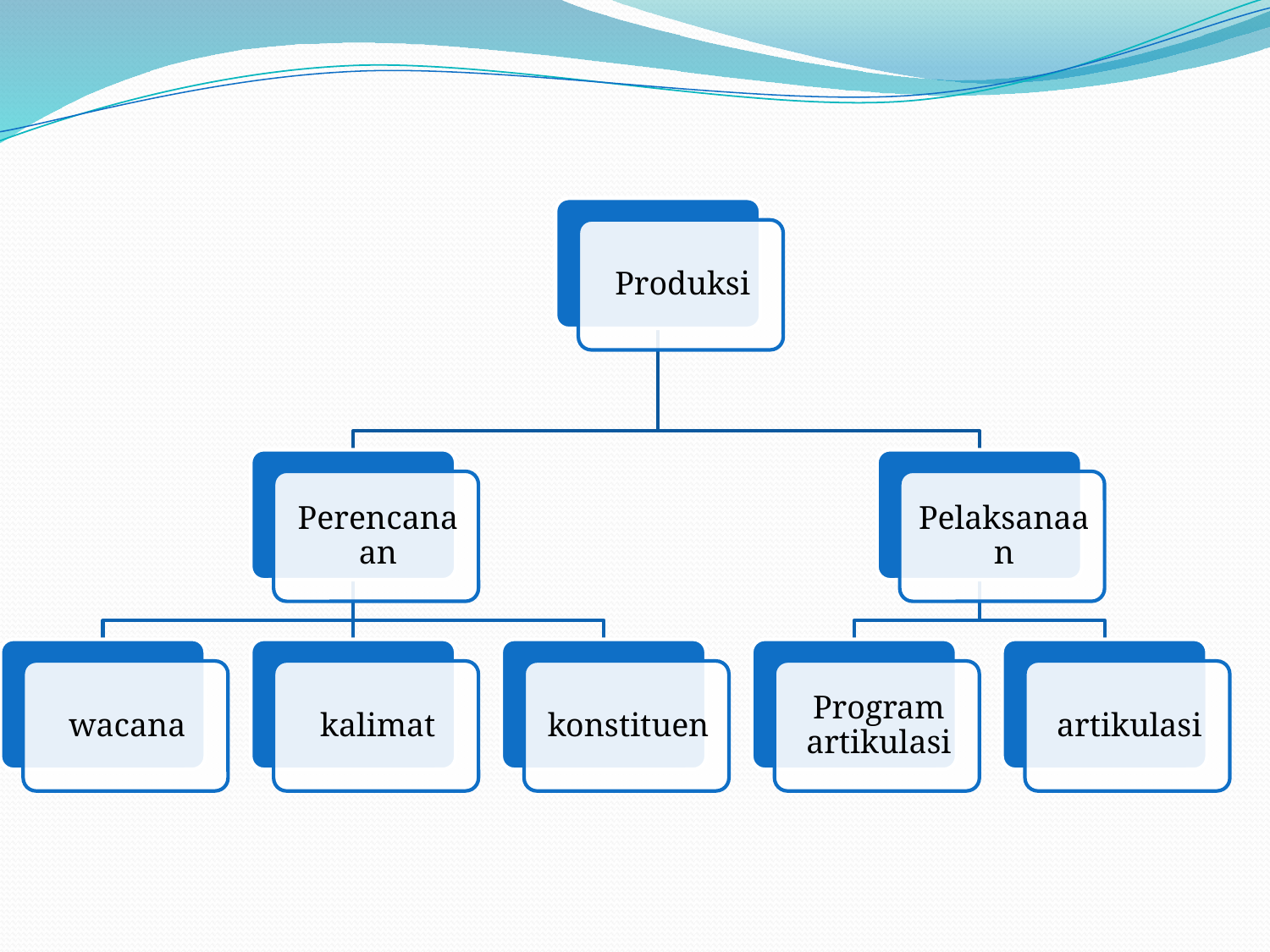

Produksi
Perencanaan
wacana
kalimat
konstituen
Pelaksanaan
Program artikulasi
artikulasi